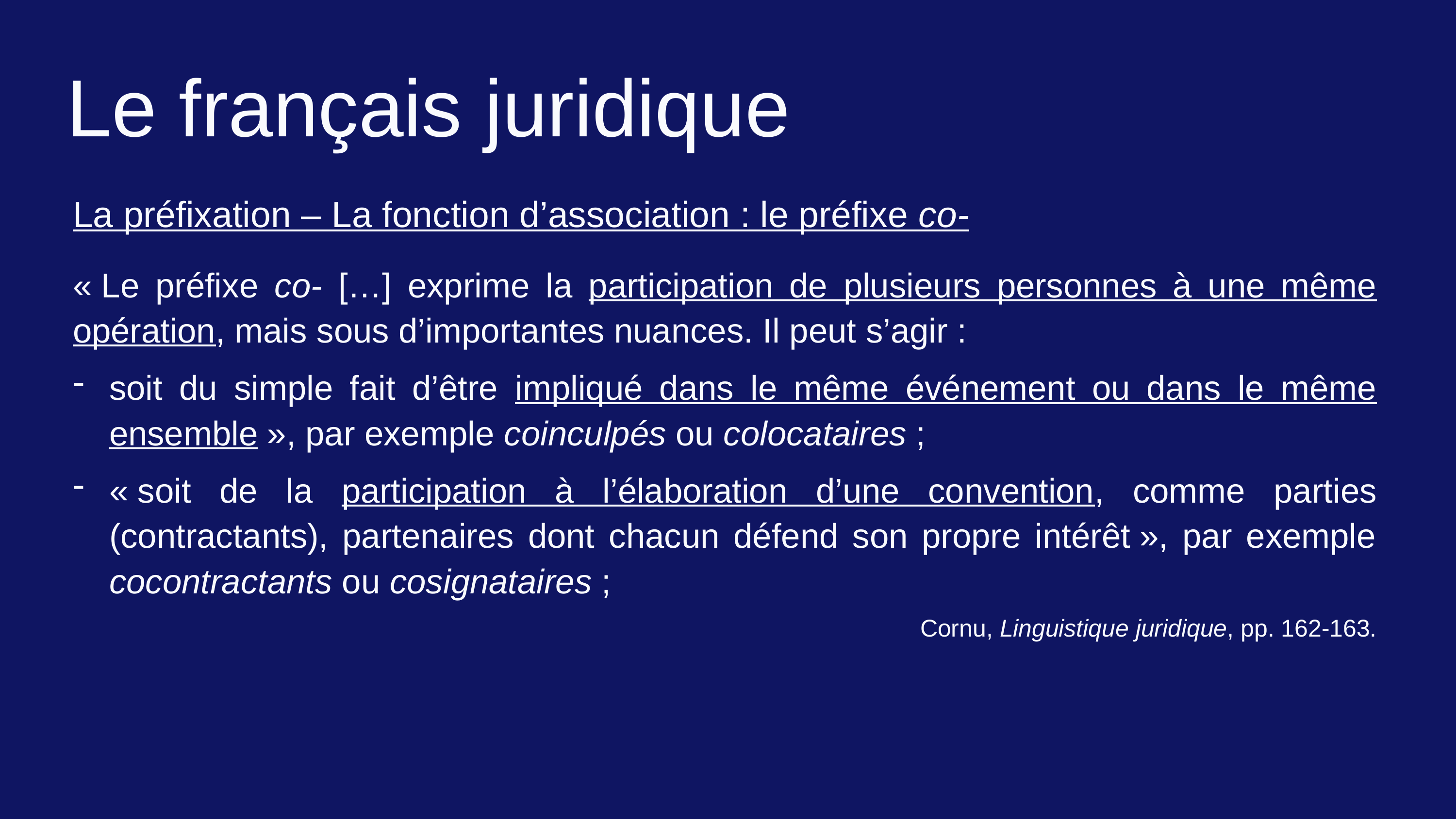

Le français juridique
La préfixation – La fonction d’association : le préfixe co-
« Le préfixe co- […] exprime la participation de plusieurs personnes à une même opération, mais sous d’importantes nuances. Il peut s’agir :
soit du simple fait d’être impliqué dans le même événement ou dans le même ensemble », par exemple coinculpés ou colocataires ;
« soit de la participation à l’élaboration d’une convention, comme parties (contractants), partenaires dont chacun défend son propre intérêt », par exemple cocontractants ou cosignataires ;
Cornu, Linguistique juridique, pp. 162-163.